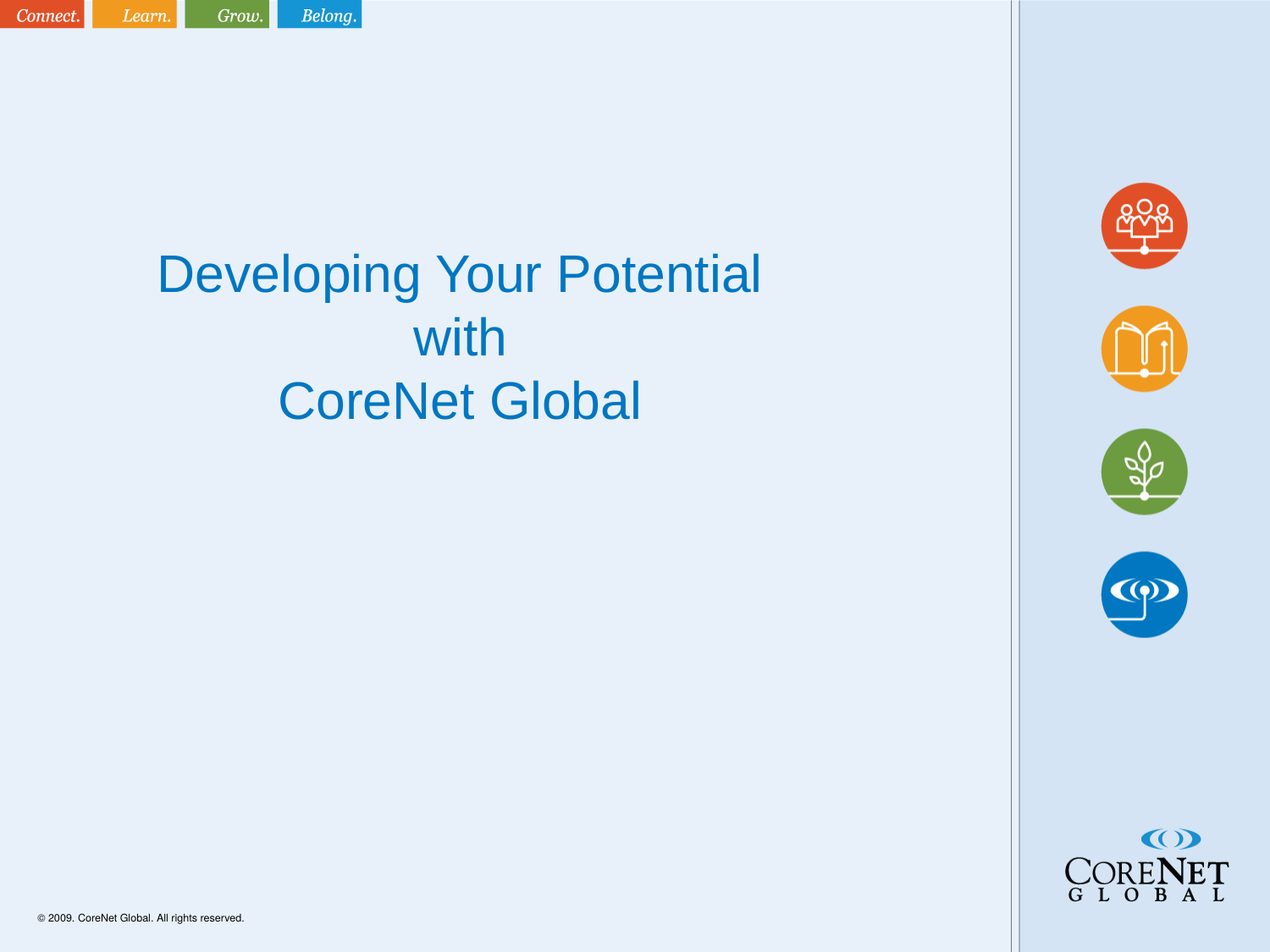

# Developing Your Potential with CoreNet Global